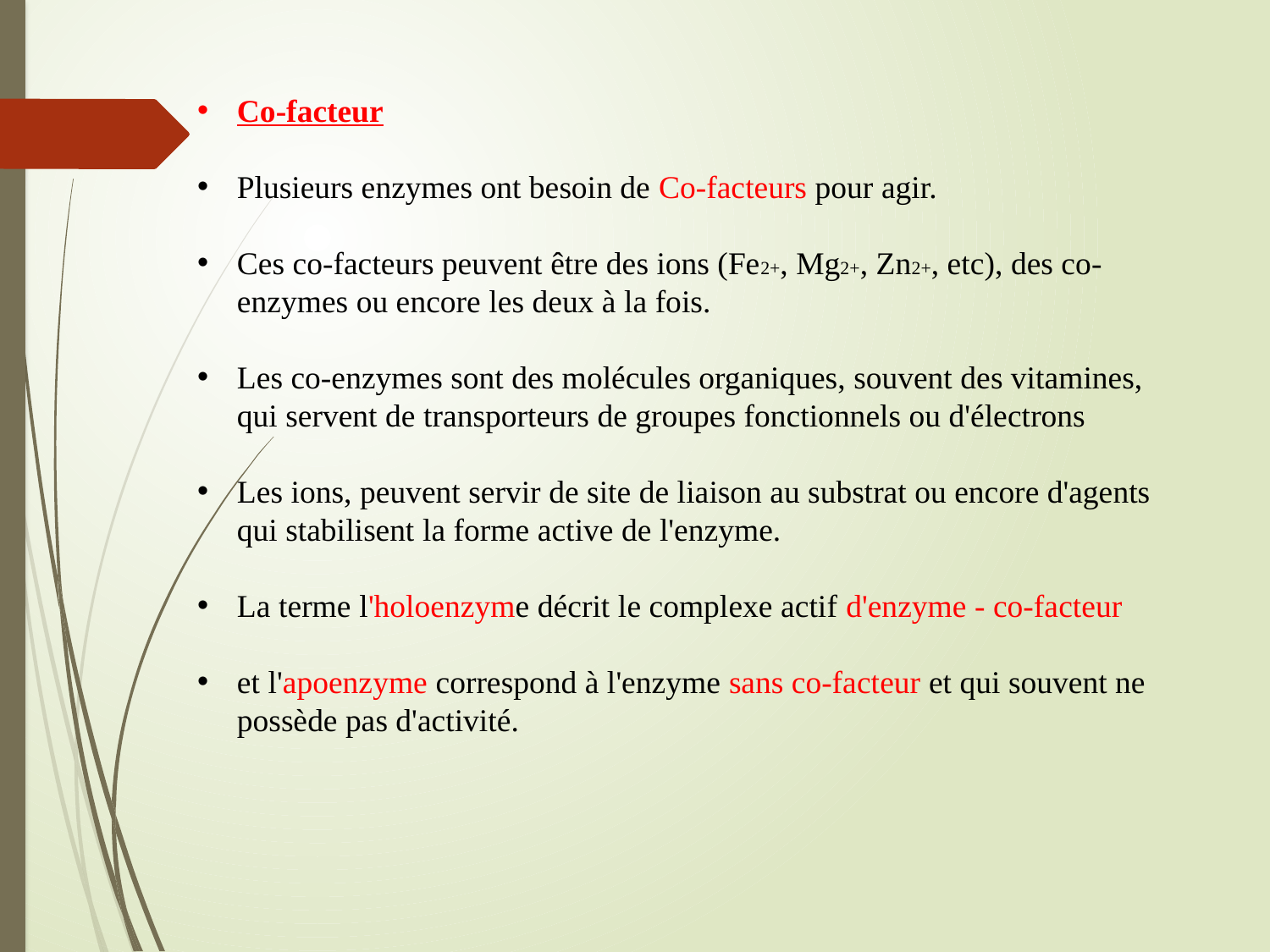

Co-facteur

Plusieurs enzymes ont besoin de Co-facteurs pour agir.

Ces co-facteurs peuvent être des ions (Fe2+, Mg2+, Zn2+, etc), des co-enzymes ou encore les deux à la fois.

Les co-enzymes sont des molécules organiques, souvent des vitamines, qui servent de transporteurs de groupes fonctionnels ou d'électrons

Les ions, peuvent servir de site de liaison au substrat ou encore d'agents qui stabilisent la forme active de l'enzyme.

La terme l'holoenzyme décrit le complexe actif d'enzyme - co-facteur

et l'apoenzyme correspond à l'enzyme sans co-facteur et qui souvent ne possède pas d'activité.